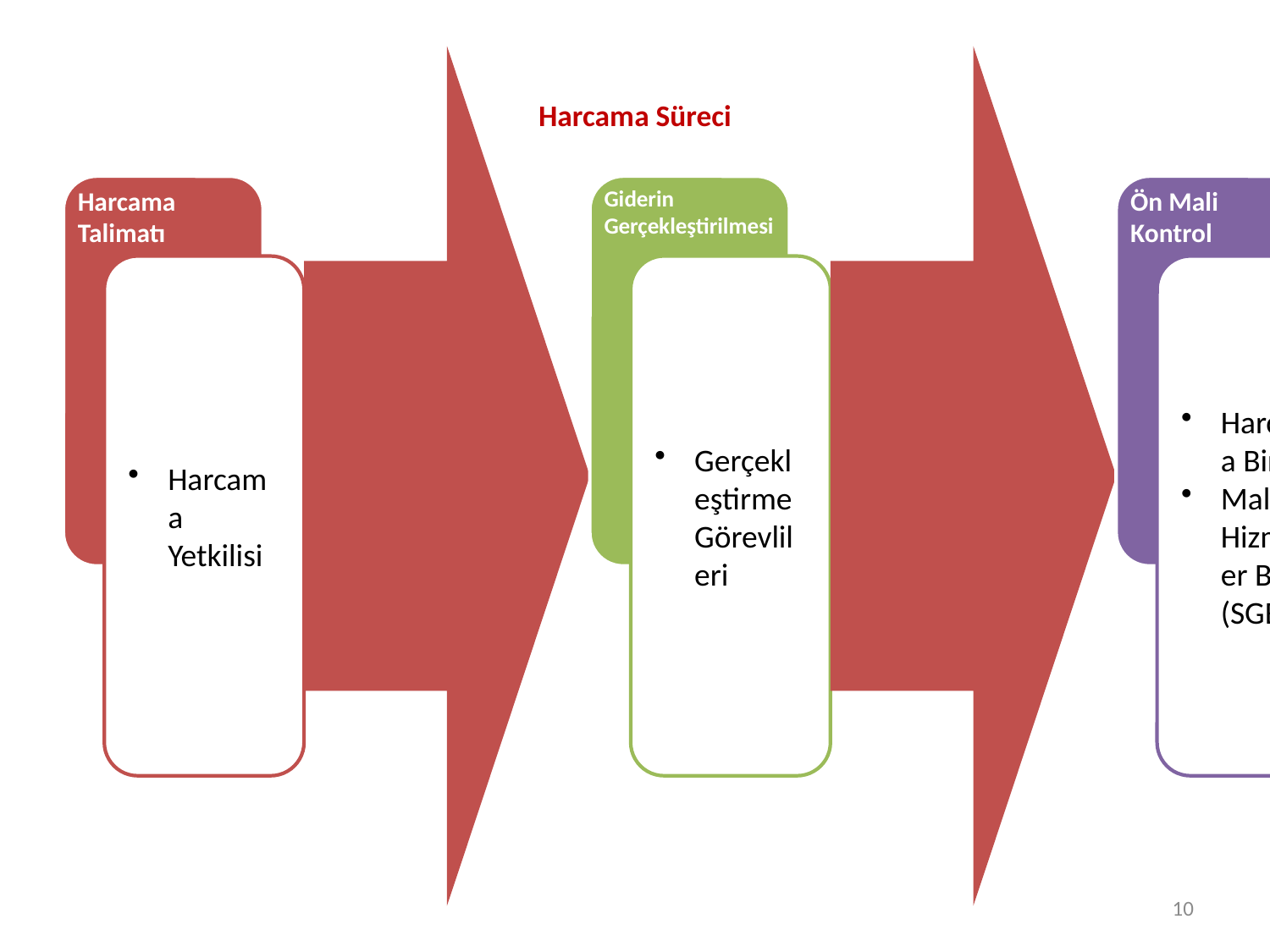

# Harcama Süreci
Giderin Gerçekleştirilmesi
Gerçekleştirme Görevlileri
Harcama Yetkilisi
Harcama Talimatı
Ön Mali Kontrol
10